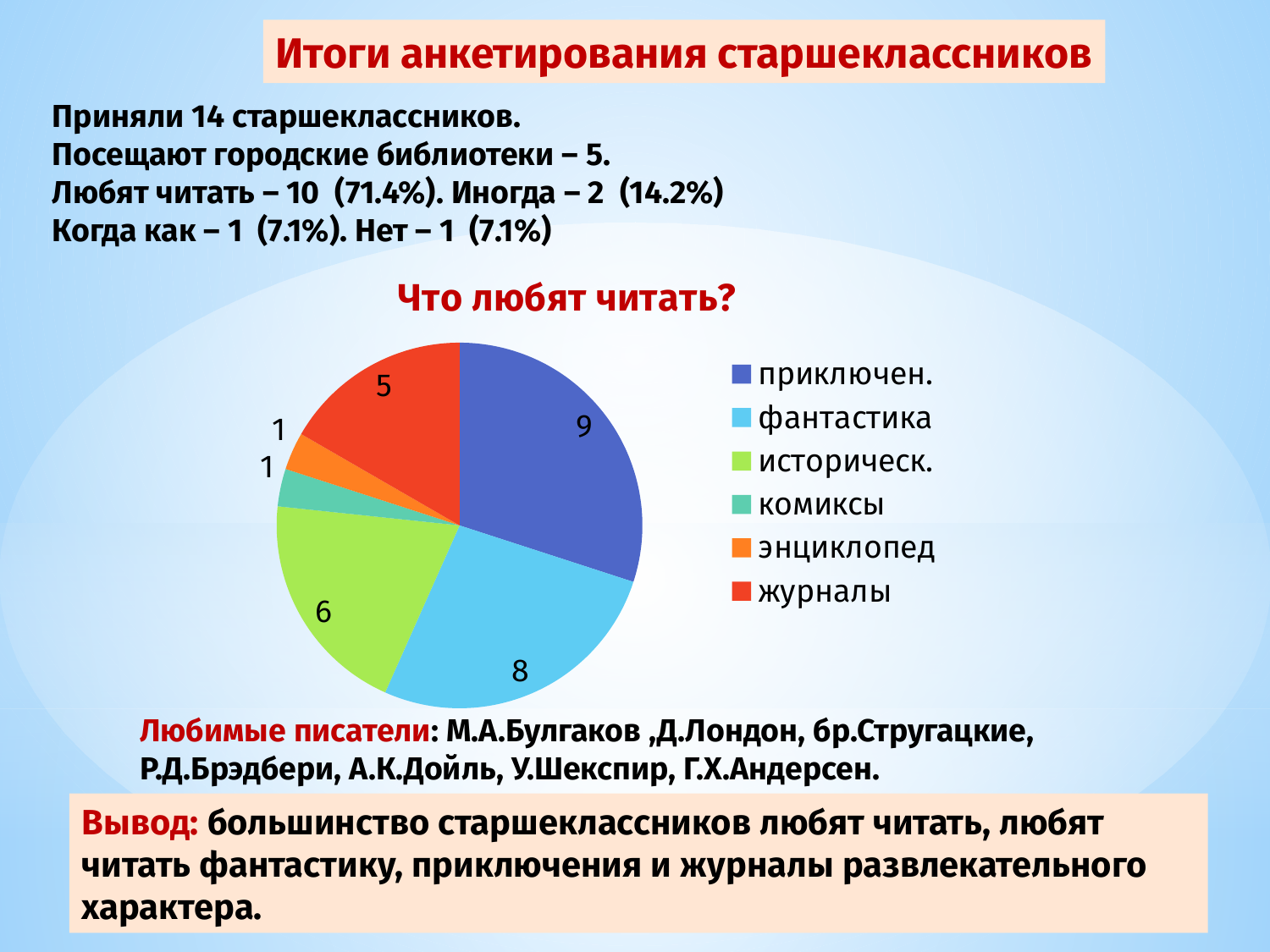

Итоги анкетирования старшеклассников
Приняли 14 старшеклассников.
Посещают городские библиотеки – 5.
Любят читать – 10  (71.4%). Иногда – 2  (14.2%)
Когда как – 1  (7.1%). Нет – 1  (7.1%)

### Chart: Что любят читать?

| Category | что любят читать? |
|---|---|
| приключен. | 9.0 |
| фантастика | 8.0 |
| историческ. | 6.0 |
| комиксы | 1.0 |
| энциклопед | 1.0 |
| журналы | 5.0 |
Любимые писатели: М.А.Булгаков ,Д.Лондон, бр.Стругацкие,
Р.Д.Брэдбери, А.К.Дойль, У.Шекспир, Г.Х.Андерсен.
Вывод: большинство старшеклассников любят читать, любят читать фантастику, приключения и журналы развлекательного характера.